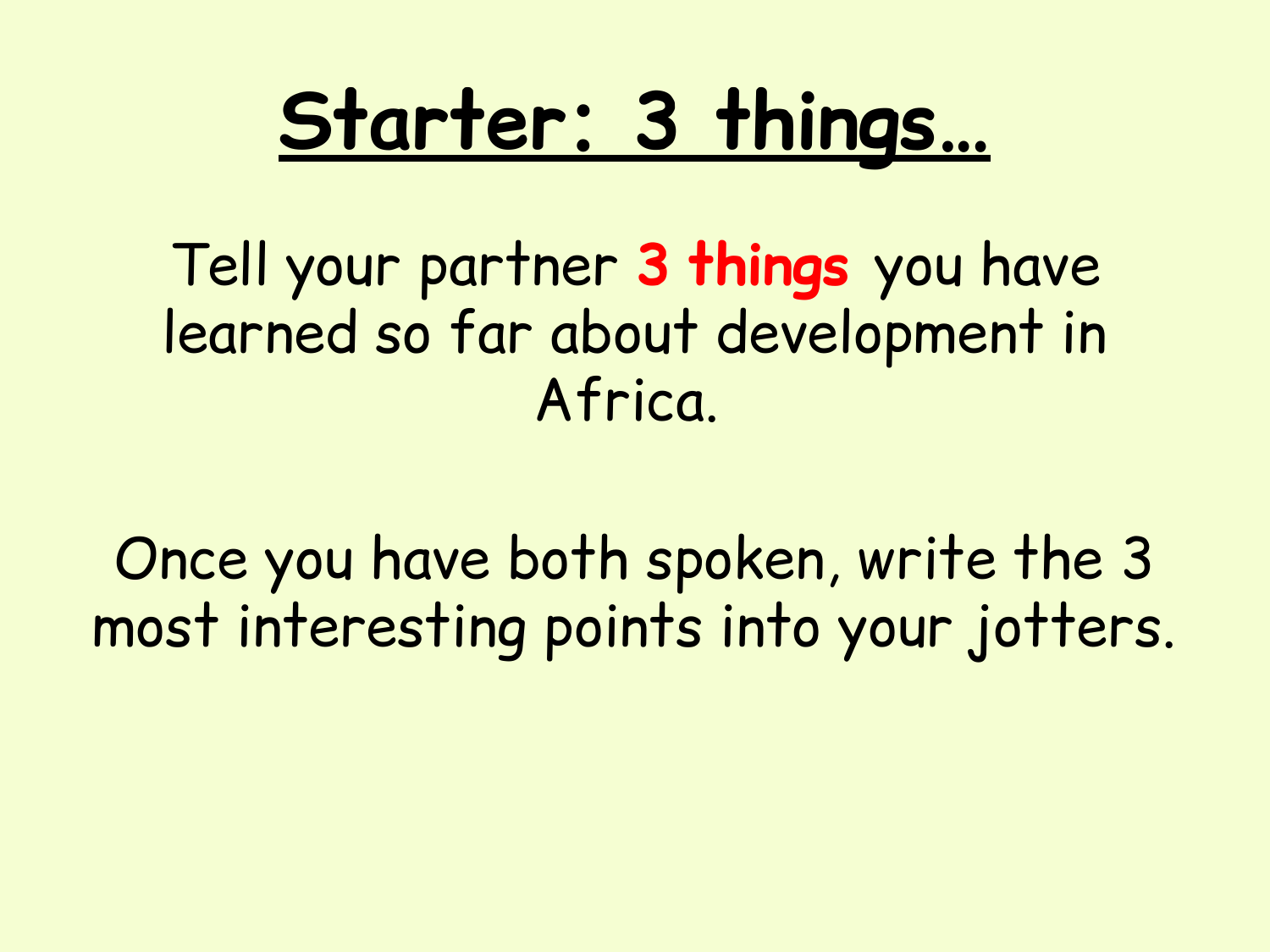

# Starter: 3 things…
Tell your partner 3 things you have learned so far about development in Africa.

Once you have both spoken, write the 3 most interesting points into your jotters.